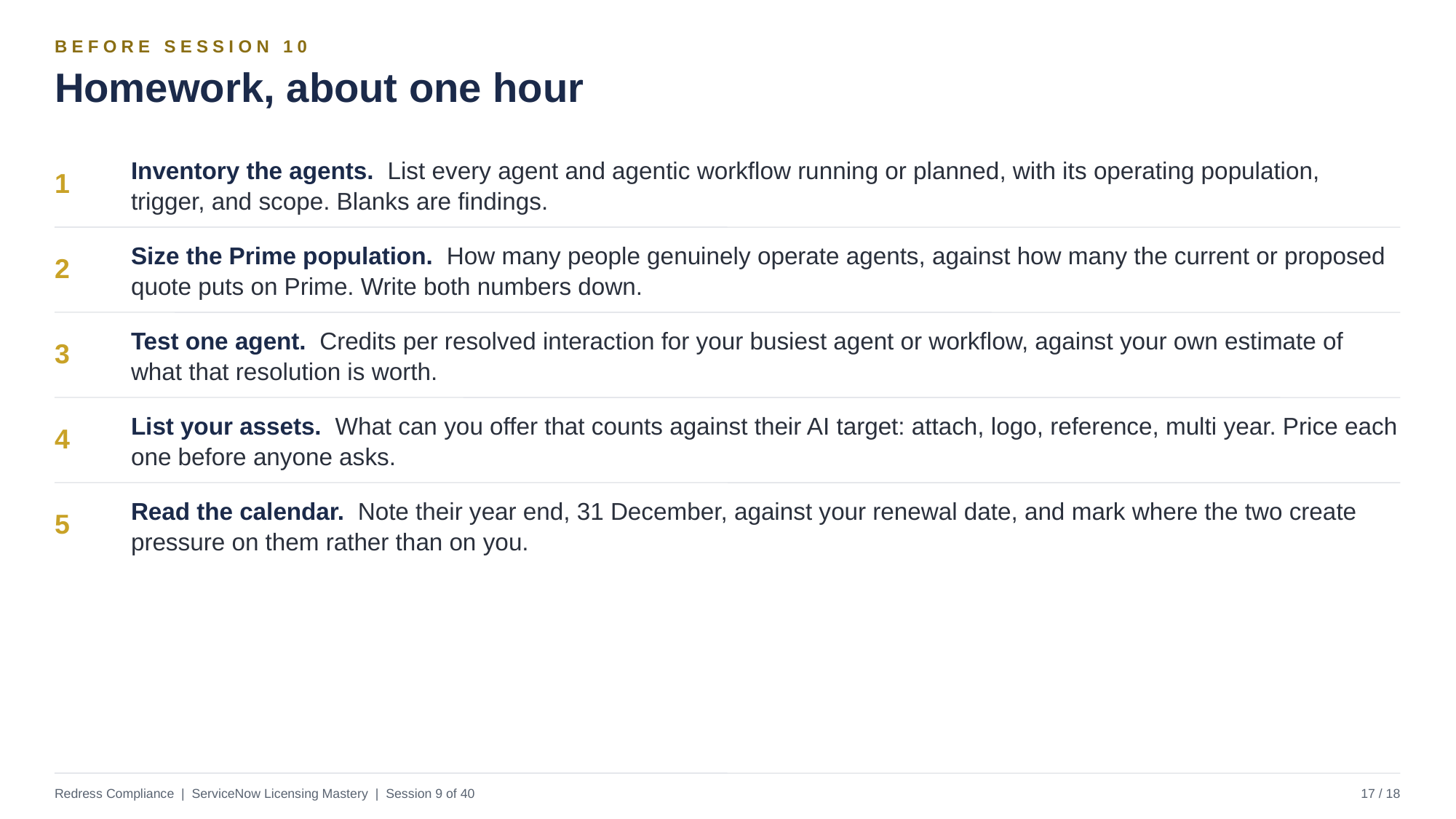

BEFORE SESSION 10
Homework, about one hour
Inventory the agents.  List every agent and agentic workflow running or planned, with its operating population, trigger, and scope. Blanks are findings.
1

Size the Prime population.  How many people genuinely operate agents, against how many the current or proposed quote puts on Prime. Write both numbers down.
2

Test one agent.  Credits per resolved interaction for your busiest agent or workflow, against your own estimate of what that resolution is worth.
3

List your assets.  What can you offer that counts against their AI target: attach, logo, reference, multi year. Price each one before anyone asks.
4

Read the calendar.  Note their year end, 31 December, against your renewal date, and mark where the two create pressure on them rather than on you.
5

Redress Compliance  |  ServiceNow Licensing Mastery  |  Session 9 of 40
17 / 18